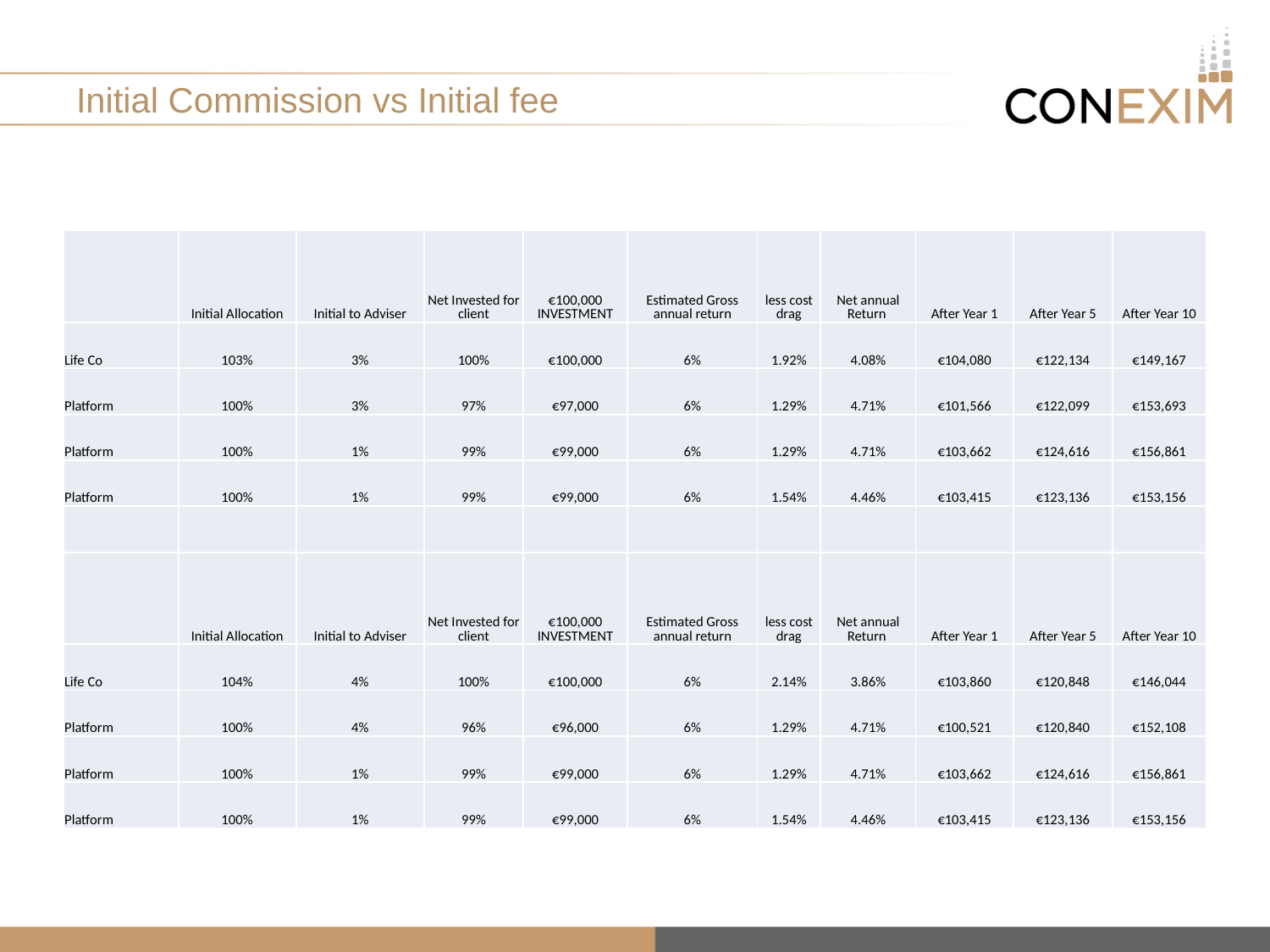

# Initial Commission vs Initial fee
|  | Initial Allocation | Initial to Adviser | Net Invested for client | €100,000 INVESTMENT | Estimated Gross annual return | less cost drag | Net annual Return | After Year 1 | After Year 5 | After Year 10 |
| --- | --- | --- | --- | --- | --- | --- | --- | --- | --- | --- |
| Life Co | 103% | 3% | 100% | €100,000 | 6% | 1.92% | 4.08% | €104,080 | €122,134 | €149,167 |
| Platform | 100% | 3% | 97% | €97,000 | 6% | 1.29% | 4.71% | €101,566 | €122,099 | €153,693 |
| Platform | 100% | 1% | 99% | €99,000 | 6% | 1.29% | 4.71% | €103,662 | €124,616 | €156,861 |
| Platform | 100% | 1% | 99% | €99,000 | 6% | 1.54% | 4.46% | €103,415 | €123,136 | €153,156 |
|  |  |  |  |  |  |  |  |  |  |  |
|  | Initial Allocation | Initial to Adviser | Net Invested for client | €100,000 INVESTMENT | Estimated Gross annual return | less cost drag | Net annual Return | After Year 1 | After Year 5 | After Year 10 |
| Life Co | 104% | 4% | 100% | €100,000 | 6% | 2.14% | 3.86% | €103,860 | €120,848 | €146,044 |
| Platform | 100% | 4% | 96% | €96,000 | 6% | 1.29% | 4.71% | €100,521 | €120,840 | €152,108 |
| Platform | 100% | 1% | 99% | €99,000 | 6% | 1.29% | 4.71% | €103,662 | €124,616 | €156,861 |
| Platform | 100% | 1% | 99% | €99,000 | 6% | 1.54% | 4.46% | €103,415 | €123,136 | €153,156 |